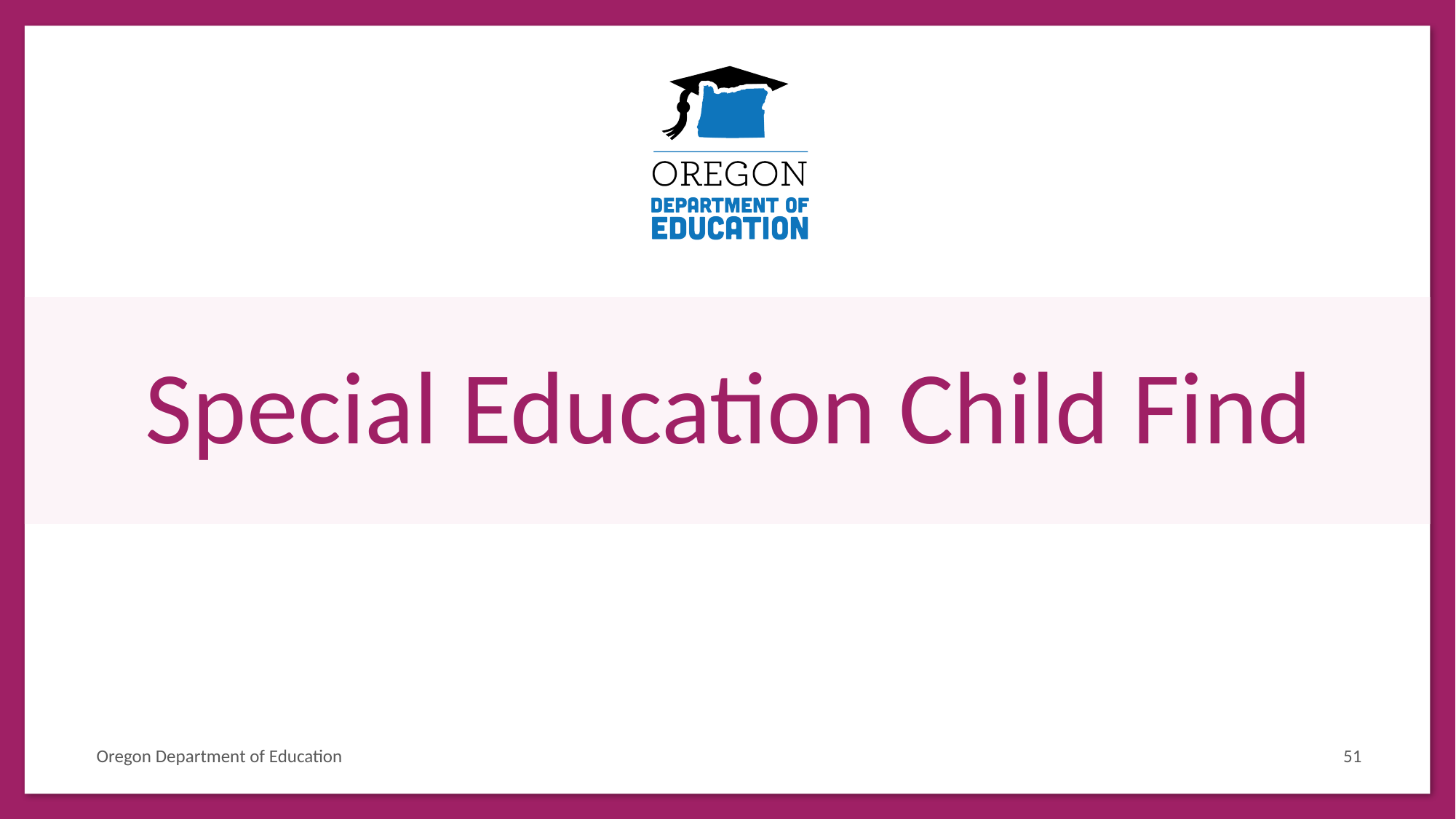

# Special Education Child Find
Oregon Department of Education
51